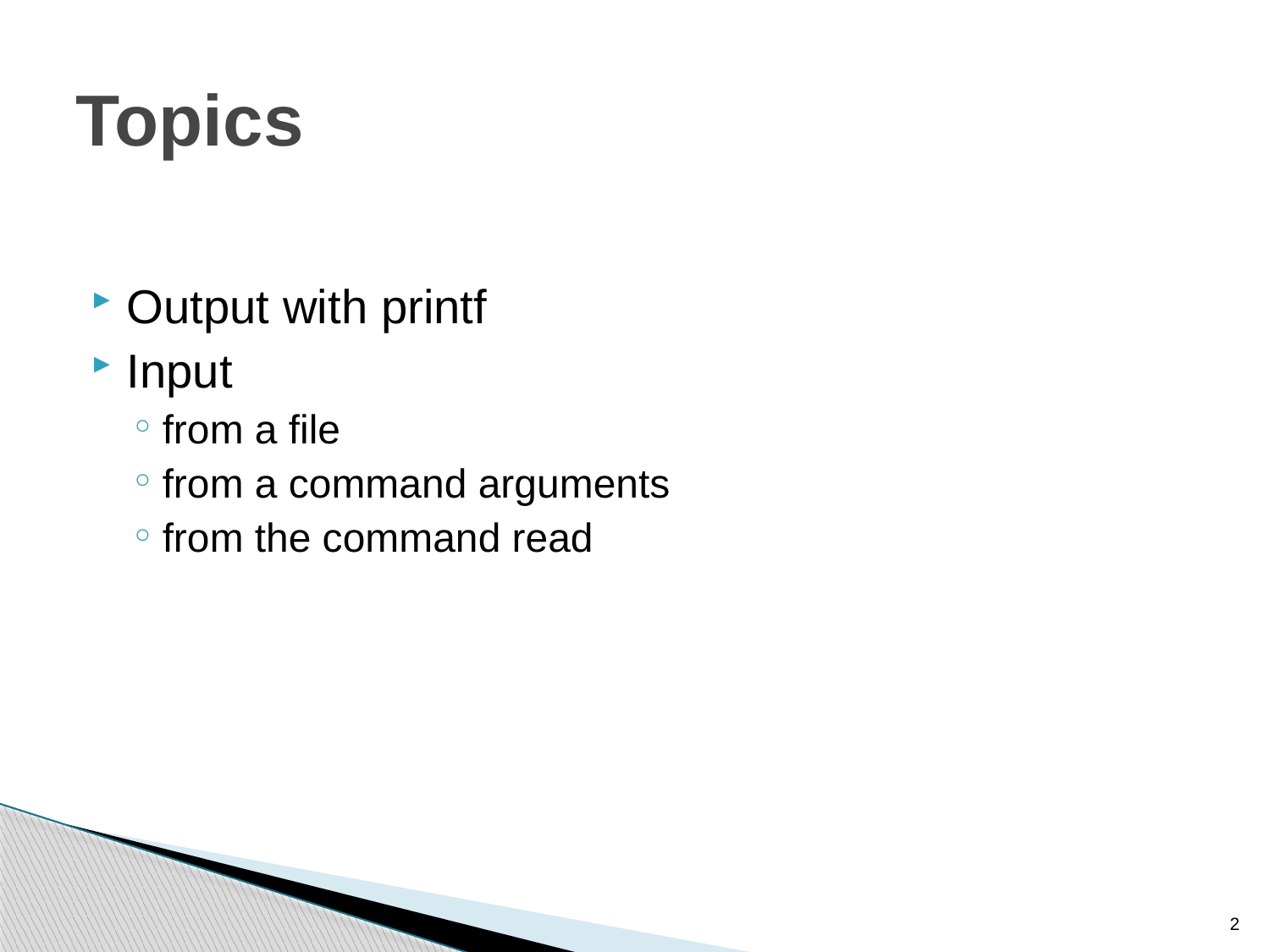

# Topics

Output with printf
Input
from a file
from a command arguments
from the command read

2